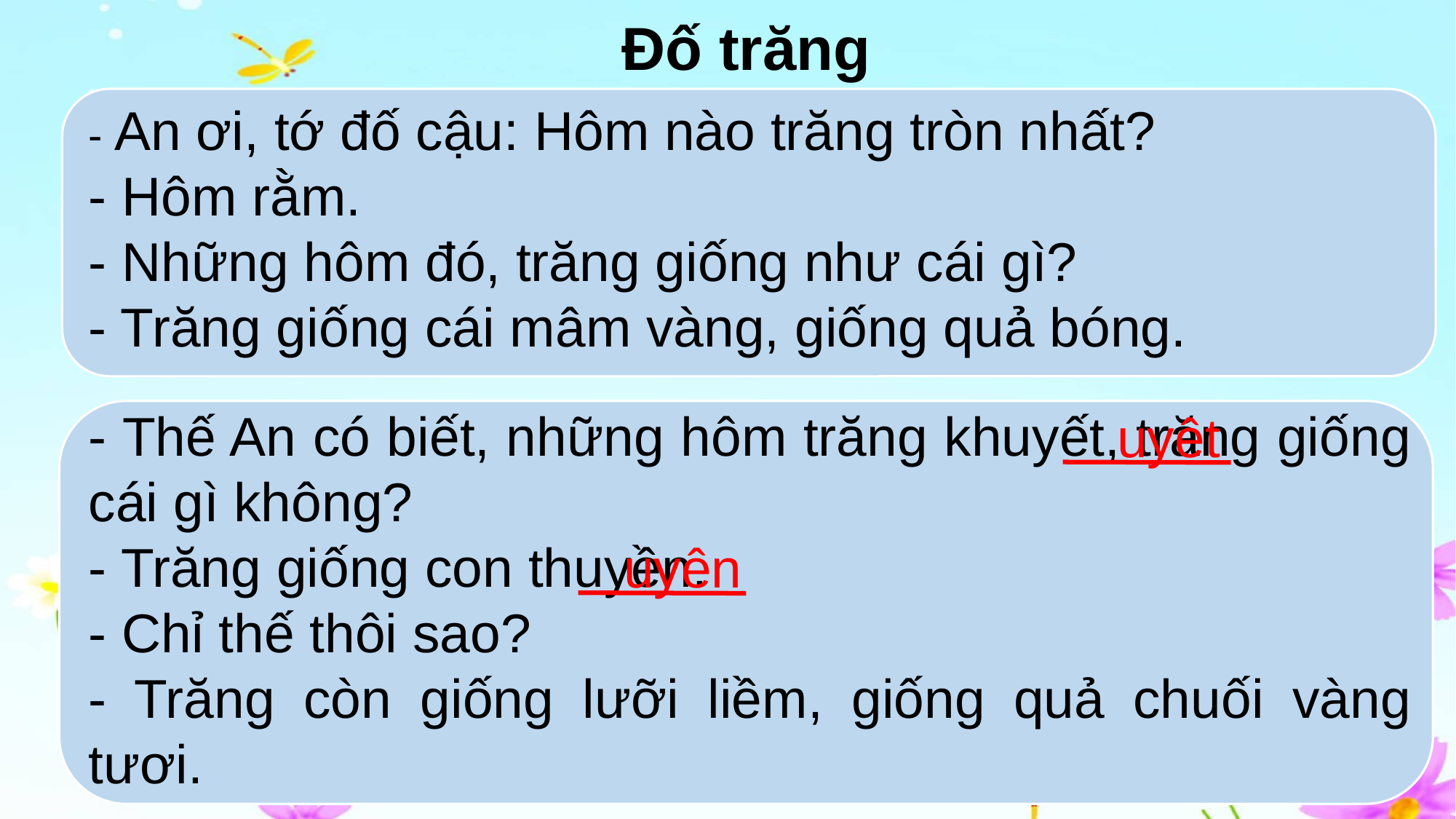

Đố trăng

- An ơi, tớ đố cậu: Hôm nào trăng tròn nhất?
- Hôm rằm.
- Những hôm đó, trăng giống như cái gì?
- Trăng giống cái mâm vàng, giống quả bóng.
- Thế An có biết, những hôm trăng khuyết, trăng giống cái gì không?
- Trăng giống con thuyền.
- Chỉ thế thôi sao?
- Trăng còn giống lưỡi liềm, giống quả chuối vàng tươi.
uyêt

uyên